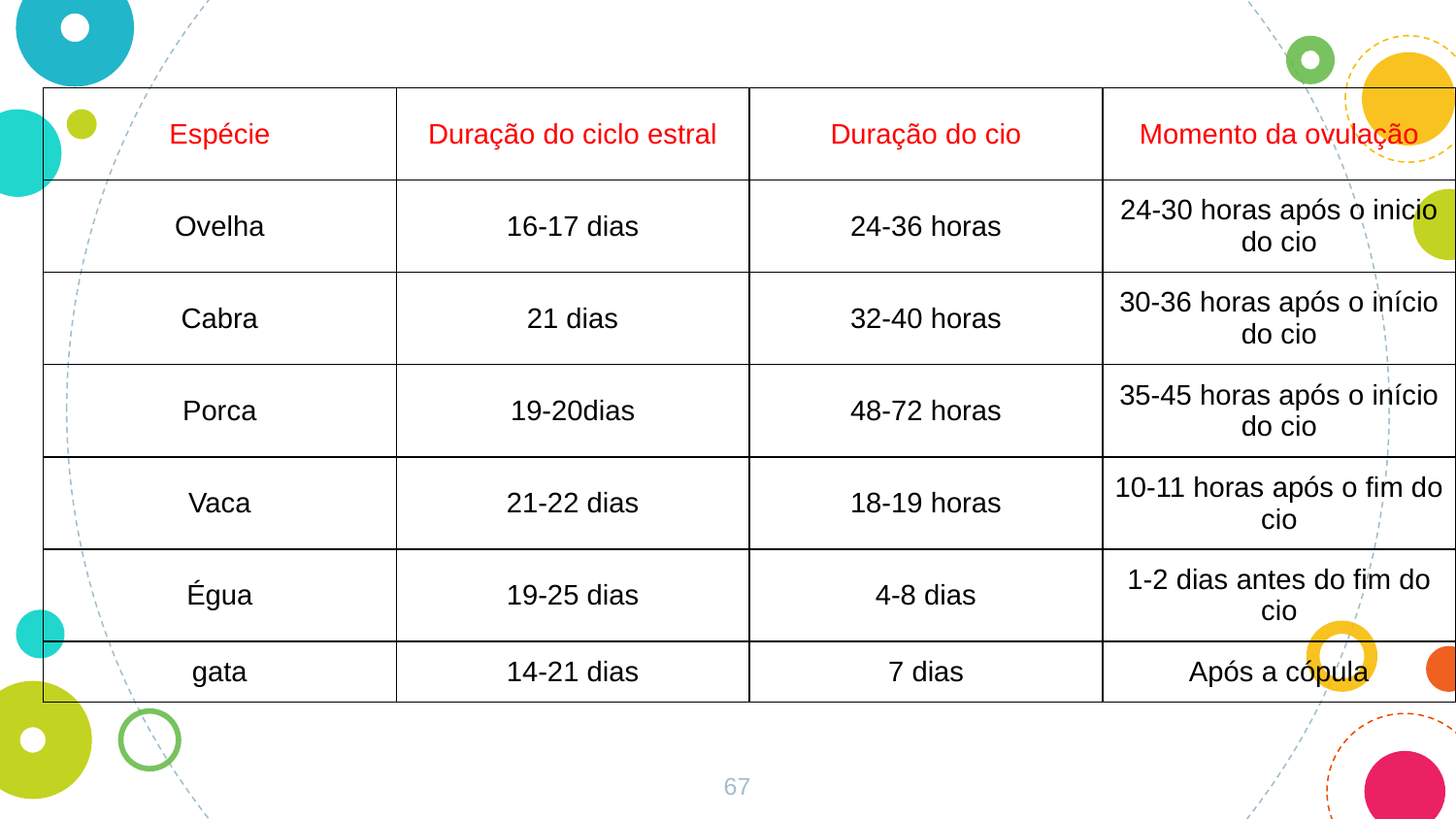

| Espécie | Duração do ciclo estral | Duração do cio | Momento da ovulação |
| --- | --- | --- | --- |
| Ovelha | 16-17 dias | 24-36 horas | 24-30 horas após o inicio do cio |
| Cabra | 21 dias | 32-40 horas | 30-36 horas após o início do cio |
| Porca | 19-20dias | 48-72 horas | 35-45 horas após o início do cio |
| Vaca | 21-22 dias | 18-19 horas | 10-11 horas após o fim do cio |
| Égua | 19-25 dias | 4-8 dias | 1-2 dias antes do fim do cio |
| gata | 14-21 dias | 7 dias | Após a cópula |
67